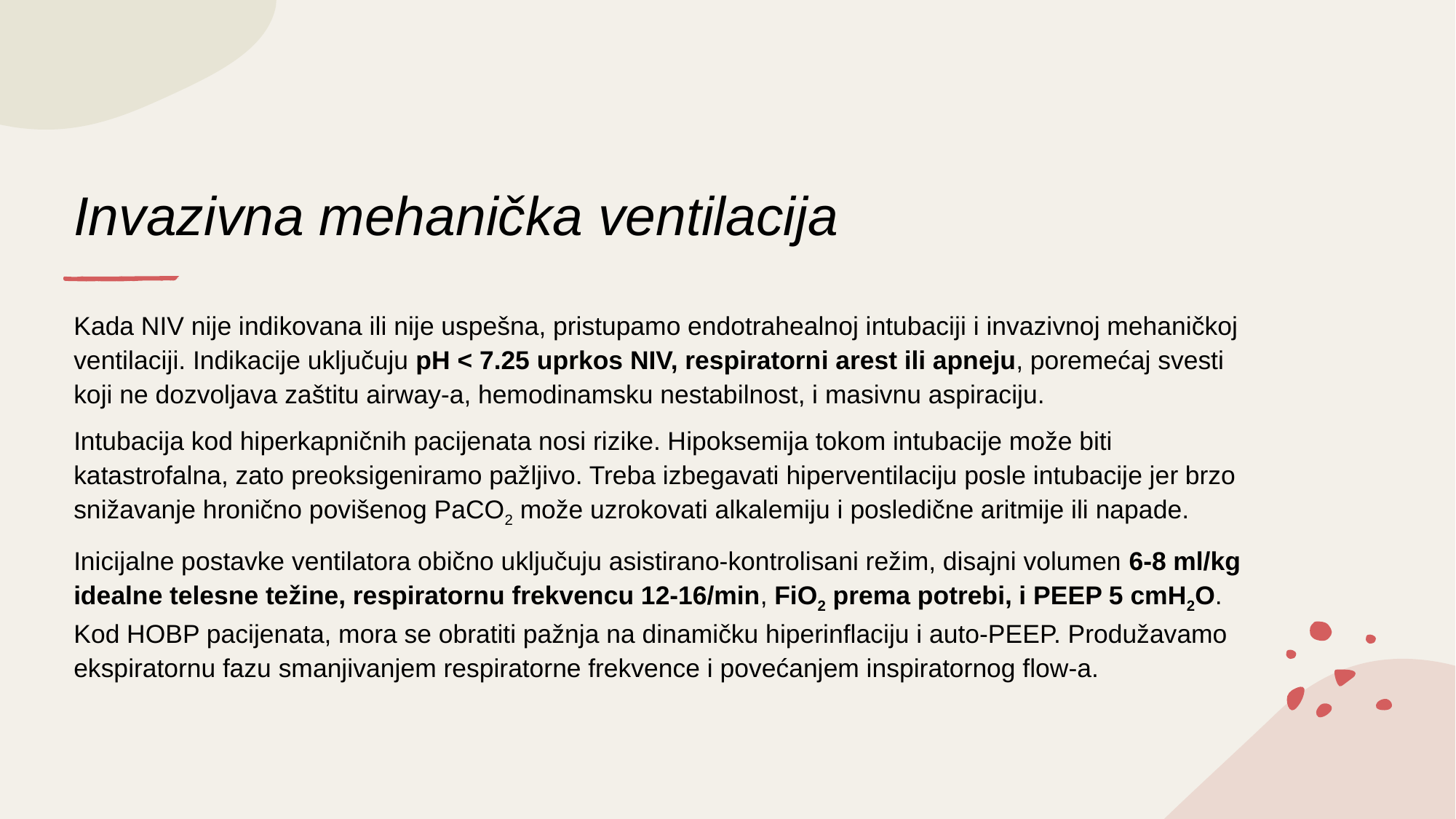

# Invazivna mehanička ventilacija
Kada NIV nije indikovana ili nije uspešna, pristupamo endotrahealnoj intubaciji i invazivnoj mehaničkoj ventilaciji. Indikacije uključuju pH < 7.25 uprkos NIV, respiratorni arest ili apneju, poremećaj svesti koji ne dozvoljava zaštitu airway-a, hemodinamsku nestabilnost, i masivnu aspiraciju.
Intubacija kod hiperkapničnih pacijenata nosi rizike. Hipoksemija tokom intubacije može biti katastrofalna, zato preoksigeniramo pažljivo. Treba izbegavati hiperventilaciju posle intubacije jer brzo snižavanje hronično povišenog PaCO2 može uzrokovati alkalemiju i posledične aritmije ili napade.
Inicijalne postavke ventilatora obično uključuju asistirano-kontrolisani režim, disajni volumen 6-8 ml/kg idealne telesne težine, respiratornu frekvencu 12-16/min, FiO2 prema potrebi, i PEEP 5 cmH2O. Kod HOBP pacijenata, mora se obratiti pažnja na dinamičku hiperinflaciju i auto-PEEP. Produžavamo  ekspiratornu fazu smanjivanjem respiratorne frekvence i povećanjem inspiratornog flow-a.